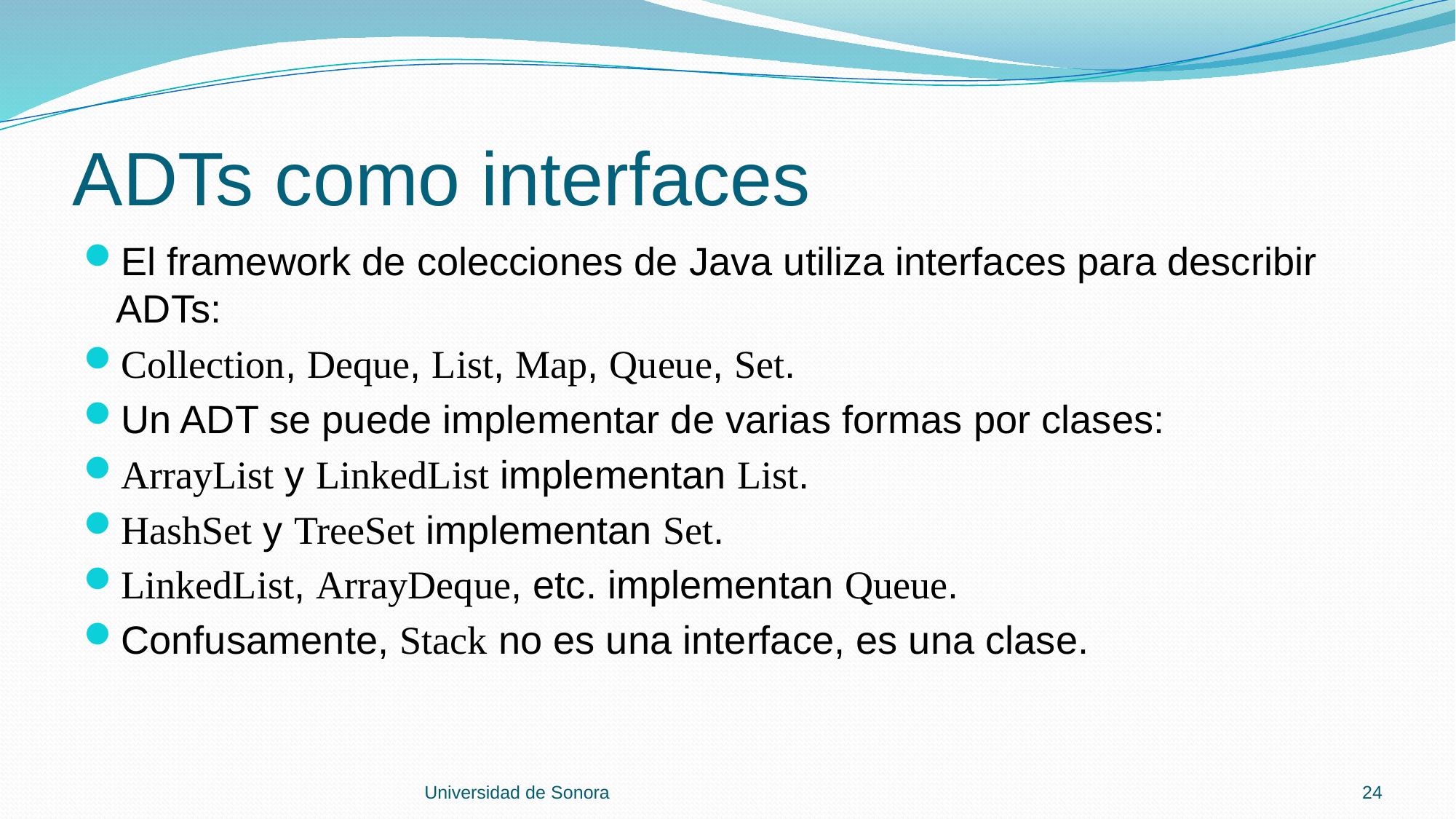

# ADTs como interfaces
El framework de colecciones de Java utiliza interfaces para describir ADTs:
Collection, Deque, List, Map, Queue, Set.
Un ADT se puede implementar de varias formas por clases:
ArrayList y LinkedList implementan List.
HashSet y TreeSet implementan Set.
LinkedList, ArrayDeque, etc. implementan Queue.
Confusamente, Stack no es una interface, es una clase.

Universidad de Sonora
24